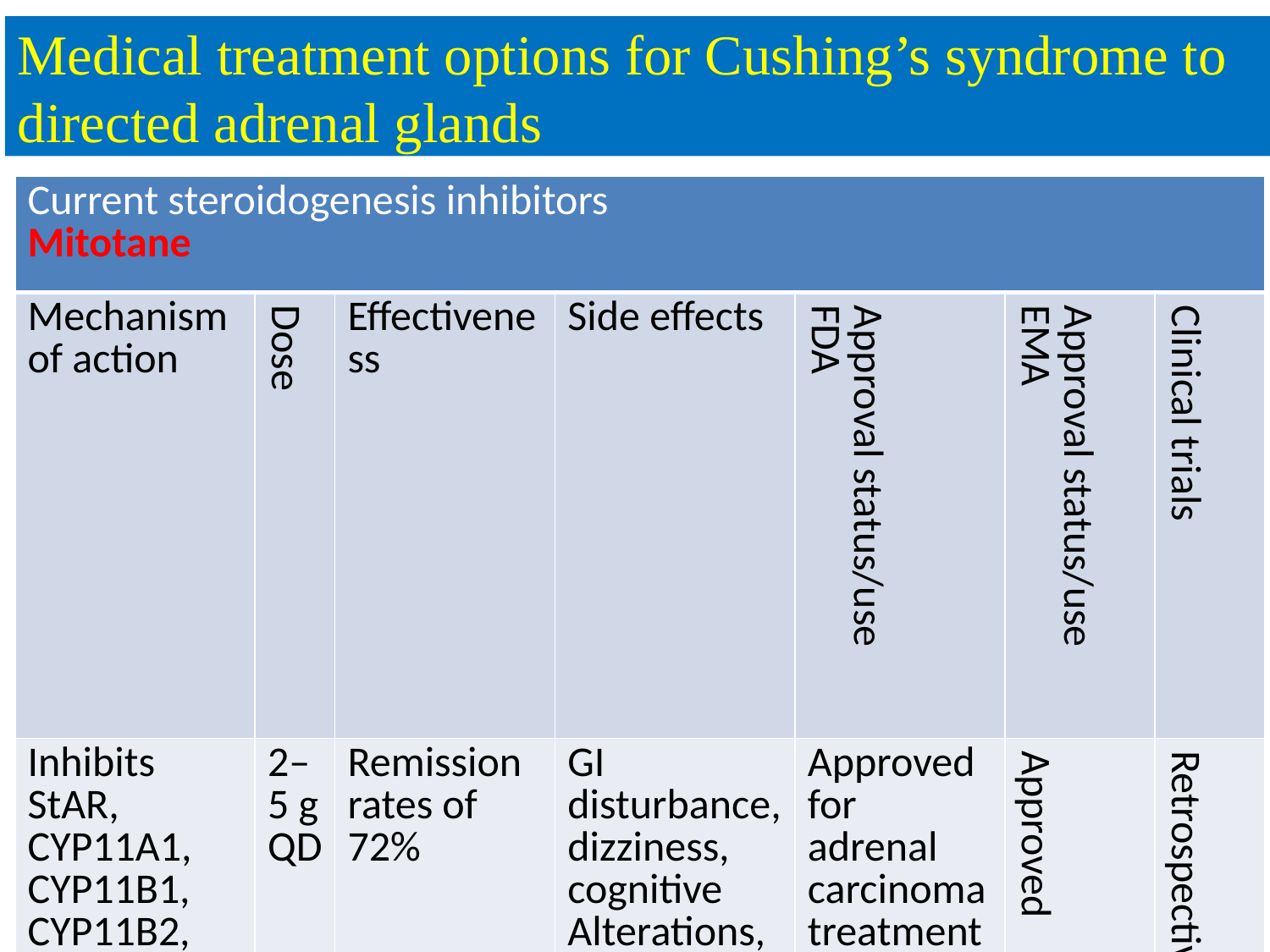

# Medical treatment options for Cushing’s syndrome to directed adrenal glands
| Current steroidogenesis inhibitors Mitotane |  |  |  |  |  |  |
| --- | --- | --- | --- | --- | --- | --- |
| Mechanism of action | Dose | Effectiveness | Side effects | Approval status/use FDA | Approval status/use EMA | Clinical trials |
| Inhibits StAR, CYP11A1, CYP11B1, CYP11B2, 3β-HSD Adrenolytic | 2–5 g QD | Remission rates of 72% | GI disturbance, dizziness, cognitive Alterations, AI | Approved for adrenal carcinoma treatment | Approved | Retrospective studies |